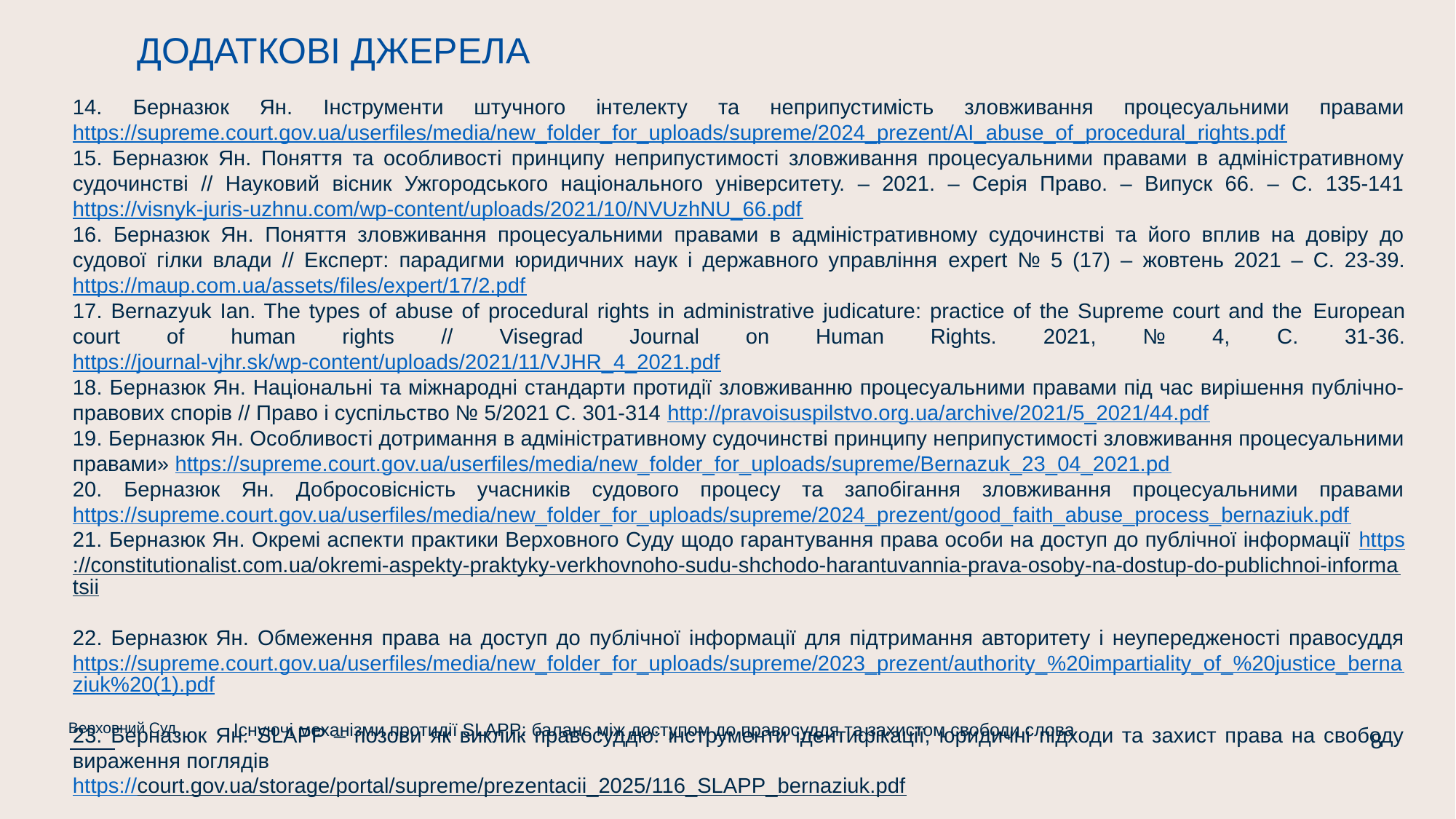

ДОДАТКОВІ ДЖЕРЕЛА
14. Берназюк Ян. Інструменти штучного інтелекту та неприпустимість зловживання процесуальними правами https://supreme.court.gov.ua/userfiles/media/new_folder_for_uploads/supreme/2024_prezent/AI_abuse_of_procedural_rights.pdf
15. Берназюк Ян. Поняття та особливості принципу неприпустимості зловживання процесуальними правами в адміністративному судочинстві // Науковий вісник Ужгородського національного університету. – 2021. – Серія Право. – Випуск 66. – С. 135-141 https://visnyk-juris-uzhnu.com/wp-content/uploads/2021/10/NVUzhNU_66.pdf
16. Берназюк Ян. Поняття зловживання процесуальними правами в адміністративному судочинстві та його вплив на довіру до судової гілки влади // Експерт: парадигми юридичних наук і державного управління expert № 5 (17) – жовтень 2021 – С. 23-39. https://maup.com.ua/assets/files/expert/17/2.pdf
17. Bernazyuk Ian. The types of abuse of procedural rights in administrative judicature: practice of the Supreme court and the European court of human rights // Visegrad Journal on Human Rights. 2021, № 4, С. 31-36. https://journal-vjhr.sk/wp-content/uploads/2021/11/VJHR_4_2021.pdf
18. Берназюк Ян. Національні та міжнародні стандарти протидії зловживанню процесуальними правами під час вирішення публічно-правових спорів // Право і суспільство № 5/2021 С. 301-314 http://pravoisuspilstvo.org.ua/archive/2021/5_2021/44.pdf
19. Берназюк Ян. Особливості дотримання в адміністративному судочинстві принципу неприпустимості зловживання процесуальними правами» https://supreme.court.gov.ua/userfiles/media/new_folder_for_uploads/supreme/Bernazuk_23_04_2021.pd
20. Берназюк Ян. Добросовісність учасників судового процесу та запобігання зловживання процесуальними правами https://supreme.court.gov.ua/userfiles/media/new_folder_for_uploads/supreme/2024_prezent/good_faith_abuse_process_bernaziuk.pdf
21. Берназюк Ян. Окремі аспекти практики Верховного Суду щодо гарантування права особи на доступ до публічної інформації https://constitutionalist.com.ua/okremi-aspekty-praktyky-verkhovnoho-sudu-shchodo-harantuvannia-prava-osoby-na-dostup-do-publichnoi-informatsii
22. Берназюк Ян. Обмеження права на доступ до публічної інформації для підтримання авторитету і неупередженості правосуддя https://supreme.court.gov.ua/userfiles/media/new_folder_for_uploads/supreme/2023_prezent/authority_%20impartiality_of_%20justice_bernaziuk%20(1).pdf
23. Берназюк Ян. SLAPP – позови як виклик правосуддю: інструменти ідентифікації, юридичні підходи та захист права на свободу вираження поглядів
https://court.gov.ua/storage/portal/supreme/prezentacii_2025/116_SLAPP_bernaziuk.pdf
Існуючі механізми протидії SLAPP: баланс між доступом до правосуддя та захистом свободи слова
Верховний Суд
8